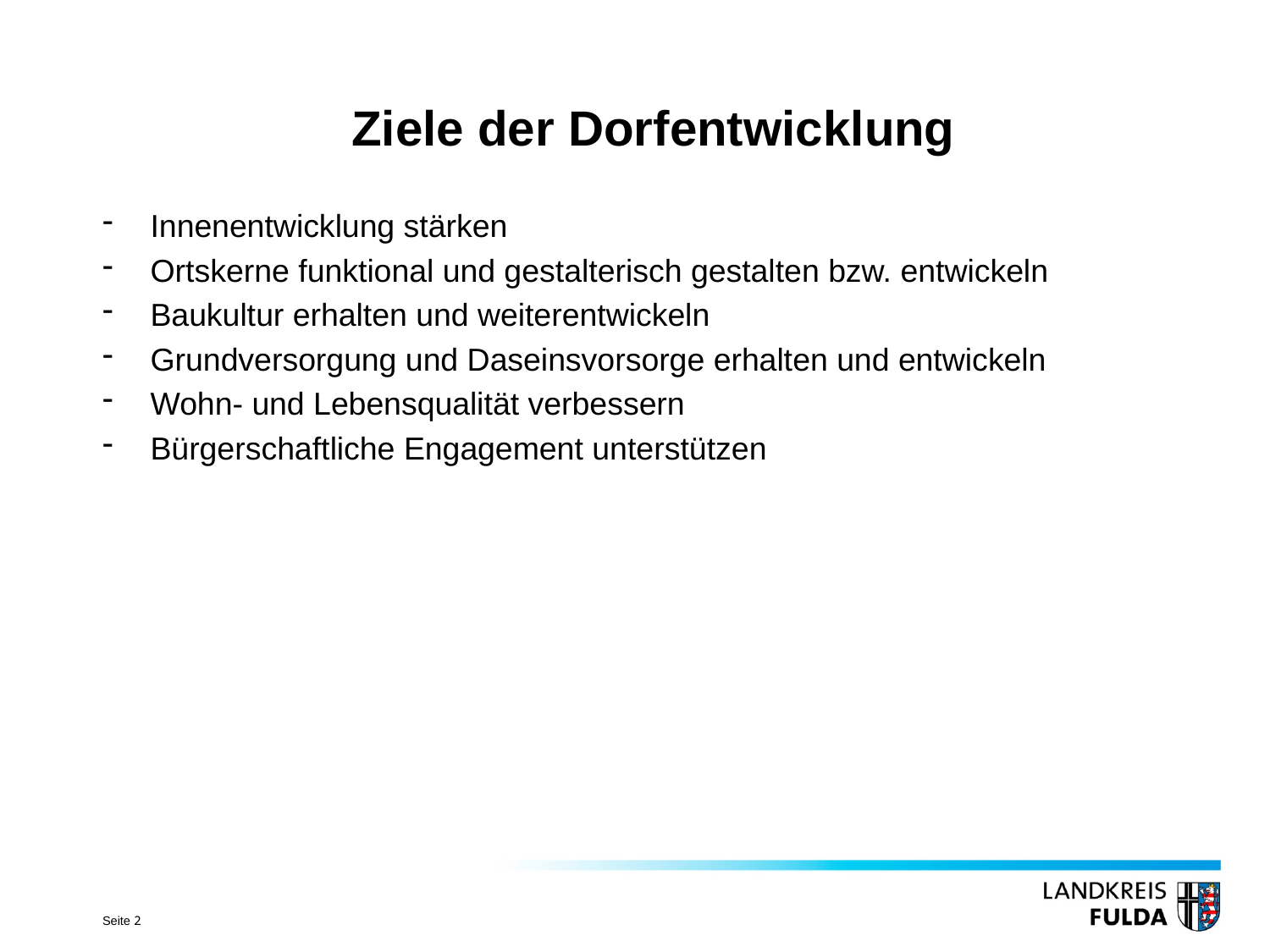

# Ziele der Dorfentwicklung
Innenentwicklung stärken
Ortskerne funktional und gestalterisch gestalten bzw. entwickeln
Baukultur erhalten und weiterentwickeln
Grundversorgung und Daseinsvorsorge erhalten und entwickeln
Wohn- und Lebensqualität verbessern
Bürgerschaftliche Engagement unterstützen